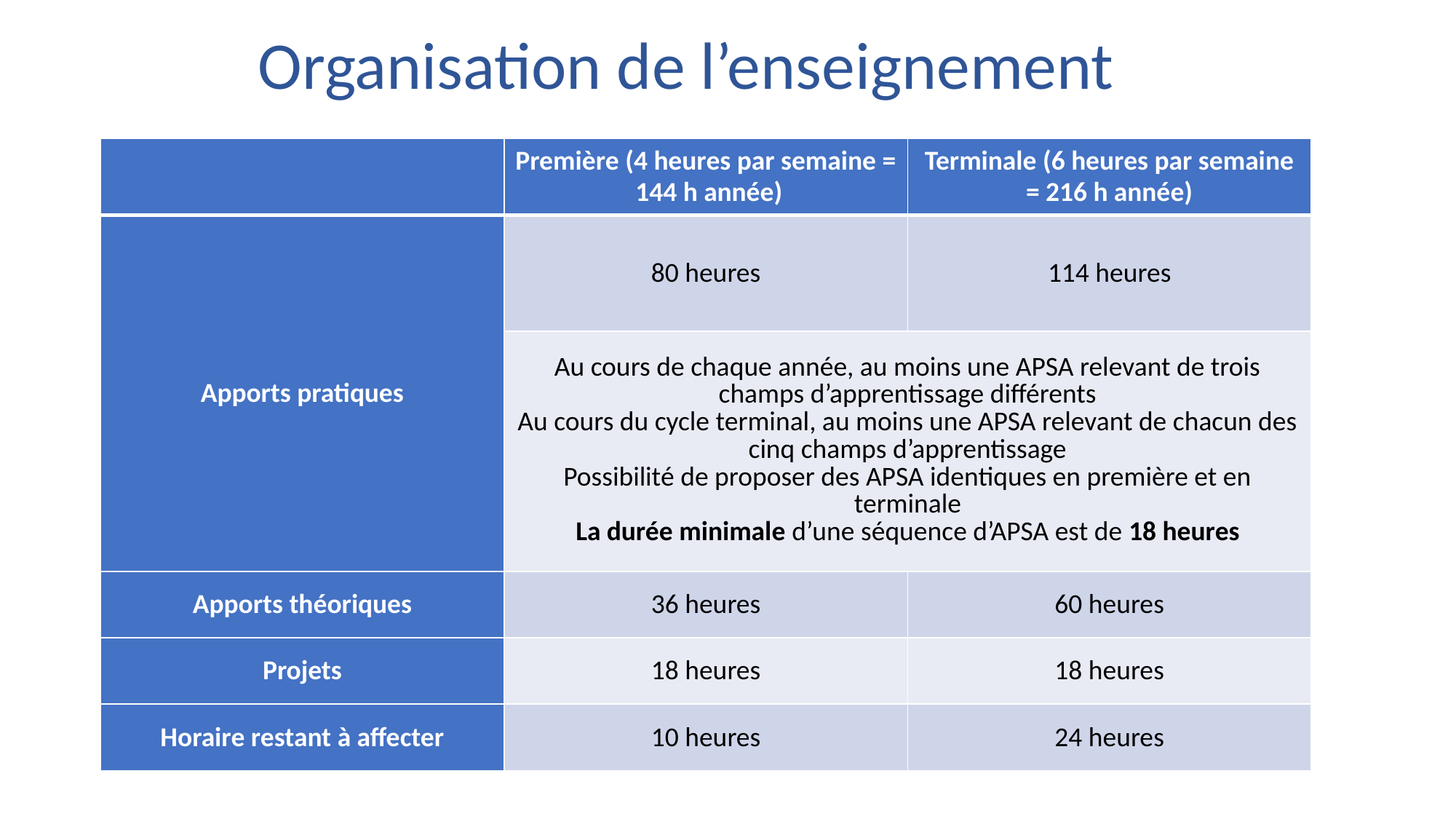

# Organisation de l’enseignement
|  | Première (4 heures par semaine = 144 h année) | Terminale (6 heures par semaine = 216 h année) |
| --- | --- | --- |
| Apports pratiques | 80 heures | 114 heures |
|  | Au cours de chaque année, au moins une APSA relevant de trois champs d’apprentissage différents Au cours du cycle terminal, au moins une APSA relevant de chacun des cinq champs d’apprentissage Possibilité de proposer des APSA identiques en première et en terminale La durée minimale d’une séquence d’APSA est de 18 heures |  |
| Apports théoriques | 36 heures | 60 heures |
| Projets | 18 heures | 18 heures |
| Horaire restant à affecter | 10 heures | 24 heures |